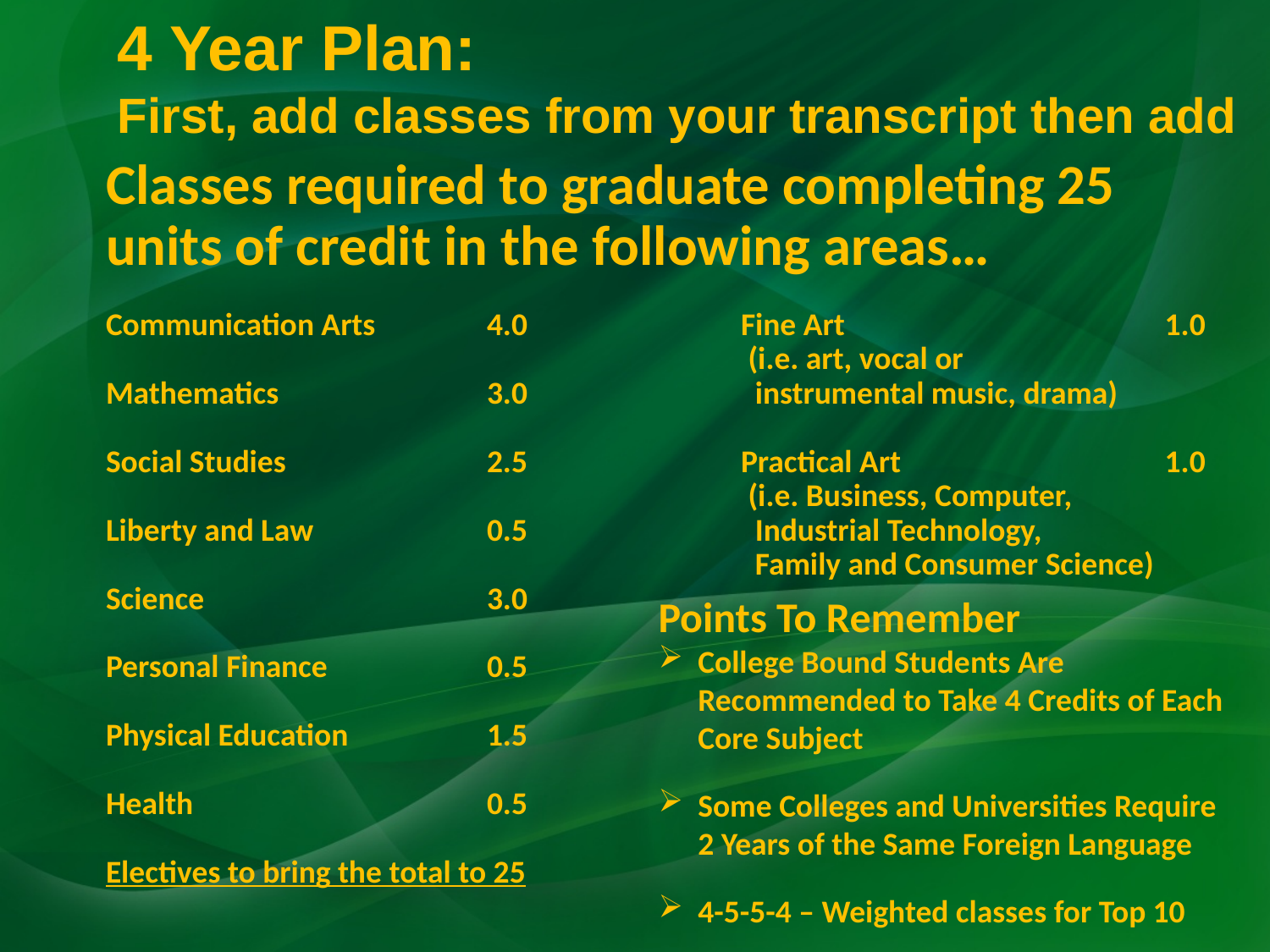

4 Year Plan:
First, add classes from your transcript then add
Classes required to graduate completing 25 units of credit in the following areas…

Communication Arts	4.0	    	Fine Art                    		      1.0
					 (i.e. art, vocal or
Mathematics	     	3.0 	 	  instrumental music, drama)
  	    					     		        Social Studies 	    	2.5 		Practical Art            		      1.0
					 (i.e. Business, Computer,
Liberty and Law	 	0.5		  Industrial Technology, 						  Family and Consumer Science) Science	              		3.0

Personal Finance     	0.5

Physical Education 		1.5

Health	              		0.5

Electives to bring the total to 25

Points To Remember
College Bound Students Are Recommended to Take 4 Credits of Each Core Subject

Some Colleges and Universities Require 2 Years of the Same Foreign Language

4-5-5-4 – Weighted classes for Top 10